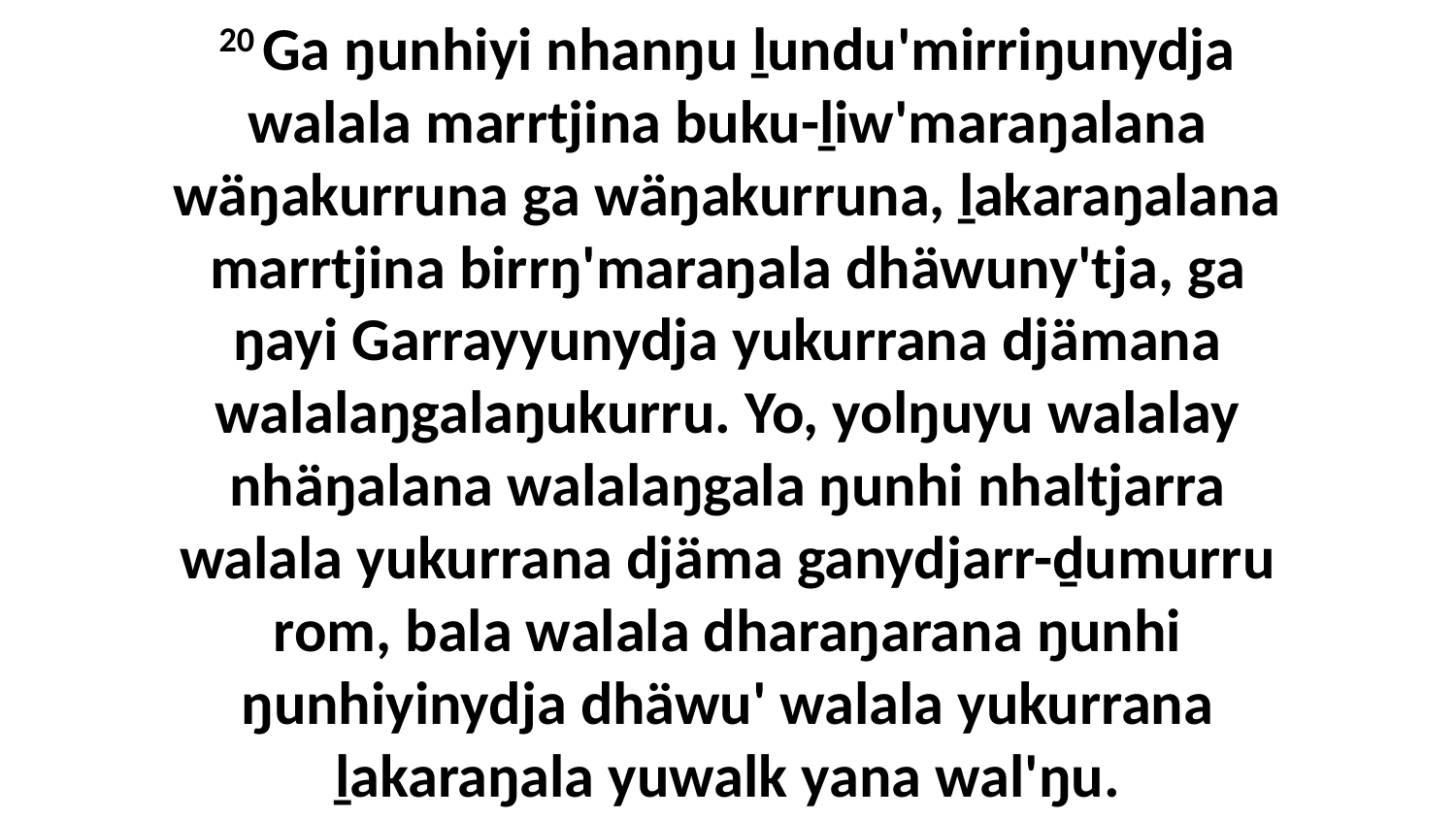

20 Ga ŋunhiyi nhanŋu ḻundu'mirriŋunydja walala marrtjina buku-ḻiw'maraŋalana wäŋakurruna ga wäŋakurruna, ḻakaraŋalana marrtjina birrŋ'maraŋala dhäwuny'tja, ga ŋayi Garrayyunydja yukurrana djämana walalaŋgalaŋukurru. Yo, yolŋuyu walalay nhäŋalana walalaŋgala ŋunhi nhaltjarra walala yukurrana djäma ganydjarr-ḏumurru rom, bala walala dharaŋarana ŋunhi ŋunhiyinydja dhäwu' walala yukurrana ḻakaraŋala yuwalk yana wal'ŋu.